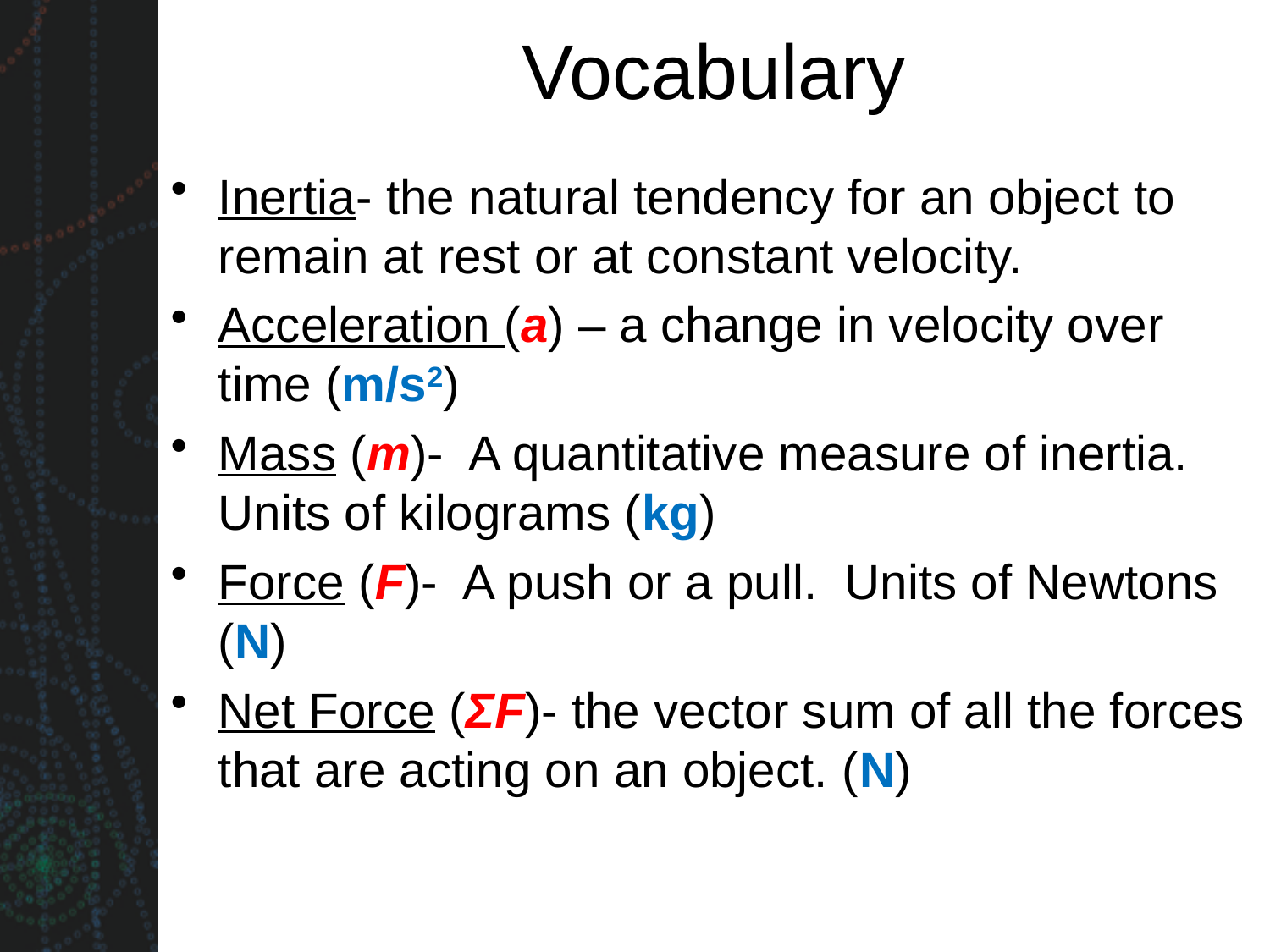

# Vocabulary
Inertia- the natural tendency for an object to remain at rest or at constant velocity.
Acceleration (a) – a change in velocity over time (m/s2)
Mass (m)-  A quantitative measure of inertia.  Units of kilograms (kg)
Force (F)-  A push or a pull.  Units of Newtons (N)
Net Force (ΣF)- the vector sum of all the forces that are acting on an object. (N)